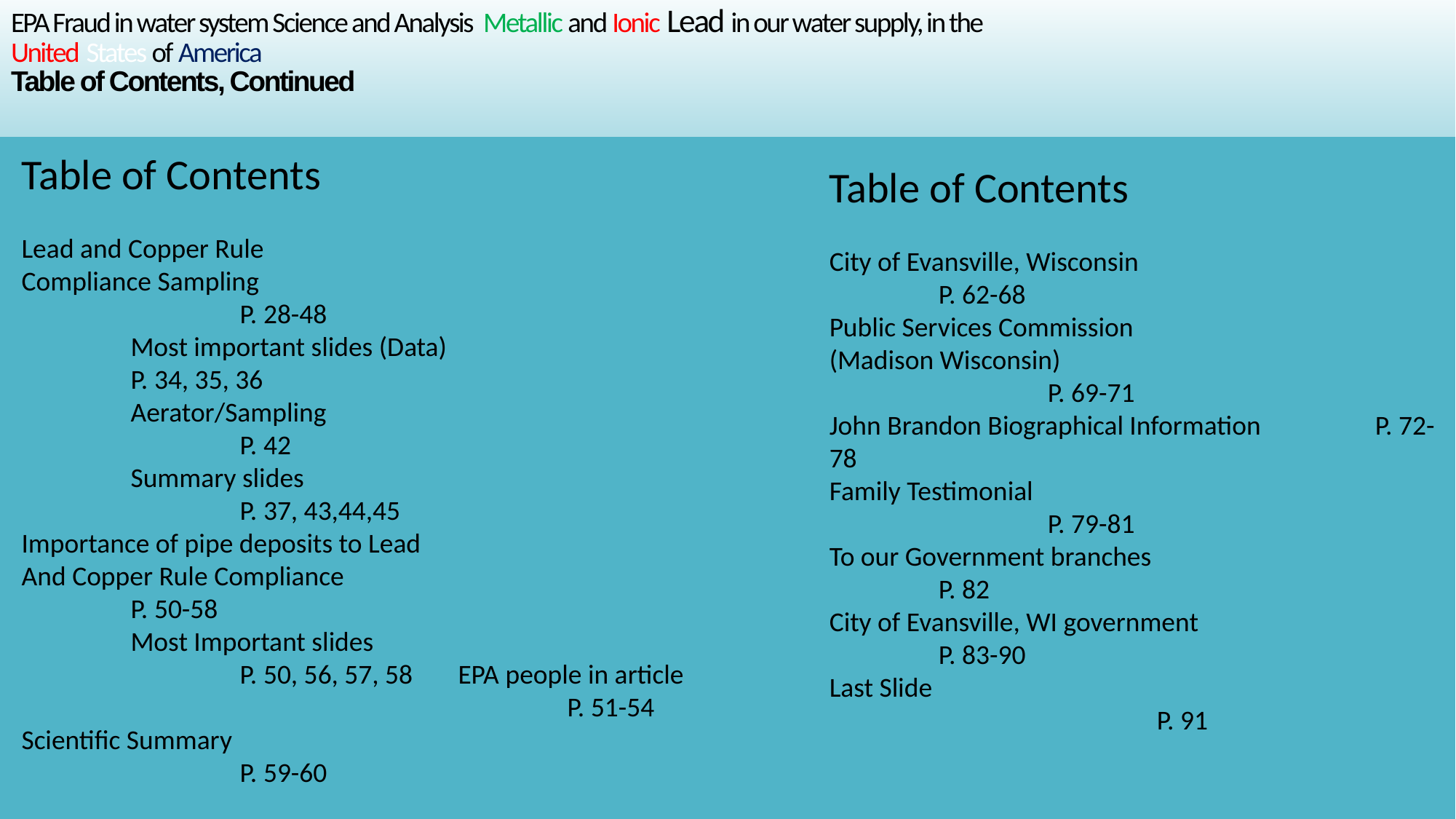

# EPA Fraud in water system Science and Analysis  Metallic and Ionic Lead in our water supply, in the United States of America Table of Contents, Continued
Table of Contents

Lead and Copper Rule
Compliance Sampling						P. 28-48
	Most important slides (Data)				P. 34, 35, 36
	Aerator/Sampling						P. 42
	Summary slides						P. 37, 43,44,45
Importance of pipe deposits to Lead
And Copper Rule Compliance					P. 50-58
	Most Important slides					P. 50, 56, 57, 58	EPA people in article					P. 51-54
Scientific Summary							P. 59-60
Table of Contents

City of Evansville, Wisconsin				P. 62-68
Public Services Commission
(Madison Wisconsin)					P. 69-71
John Brandon Biographical Information		P. 72-78
Family Testimonial						P. 79-81
To our Government branches				P. 82
City of Evansville, WI government			P. 83-90
Last Slide								P. 91